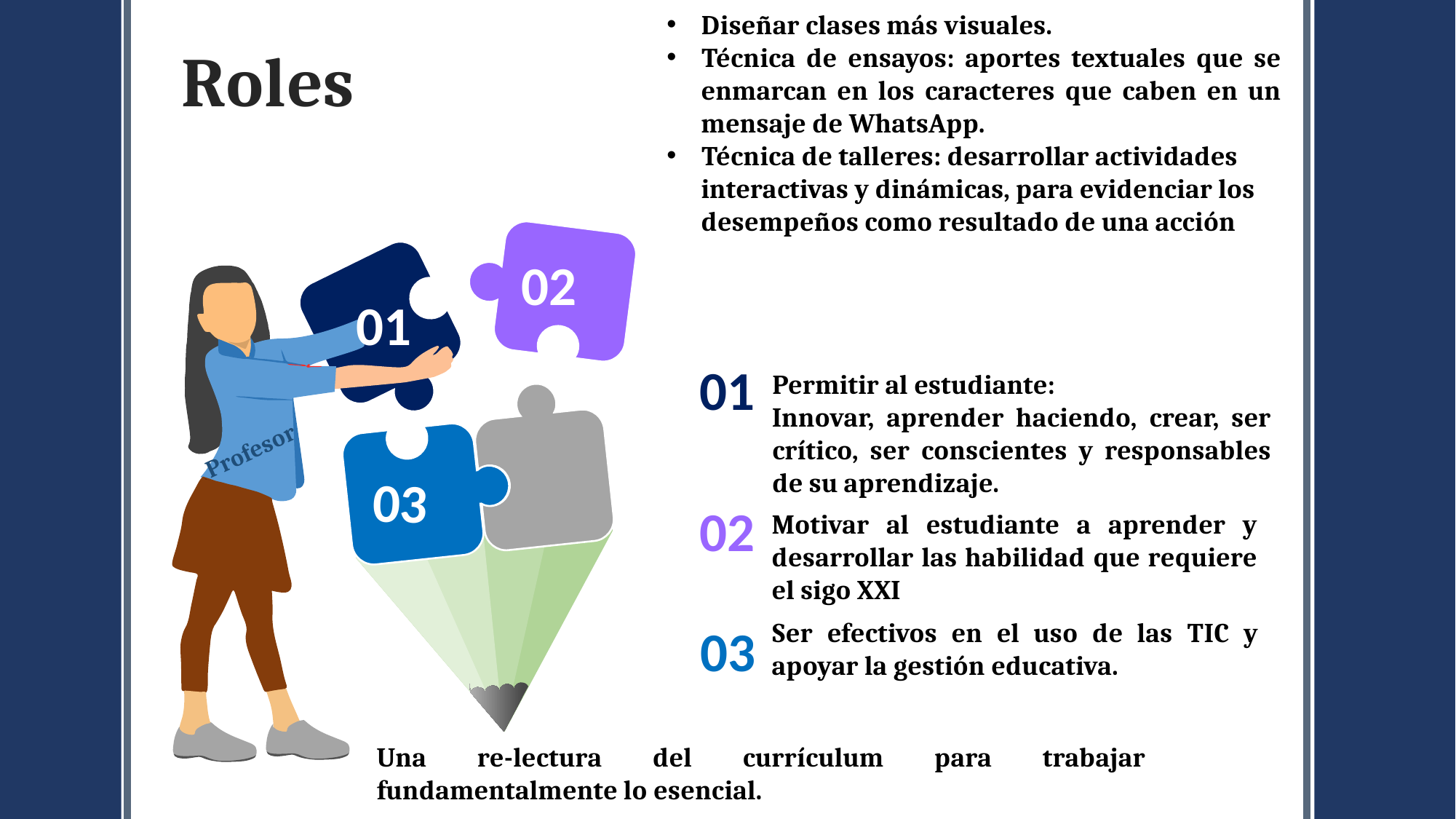

Diseñar clases más visuales.
Técnica de ensayos: aportes textuales que se enmarcan en los caracteres que caben en un mensaje de WhatsApp.
Técnica de talleres: desarrollar actividades interactivas y dinámicas, para evidenciar los desempeños como resultado de una acción
Roles

02

01
01
Permitir al estudiante:
Innovar, aprender haciendo, crear, ser crítico, ser conscientes y responsables de su aprendizaje.
02
Motivar al estudiante a aprender y desarrollar las habilidad que requiere el sigo XXI
Ser efectivos en el uso de las TIC y apoyar la gestión educativa.
03
Profesor
03
Una re-lectura del currículum para trabajar fundamentalmente lo esencial.